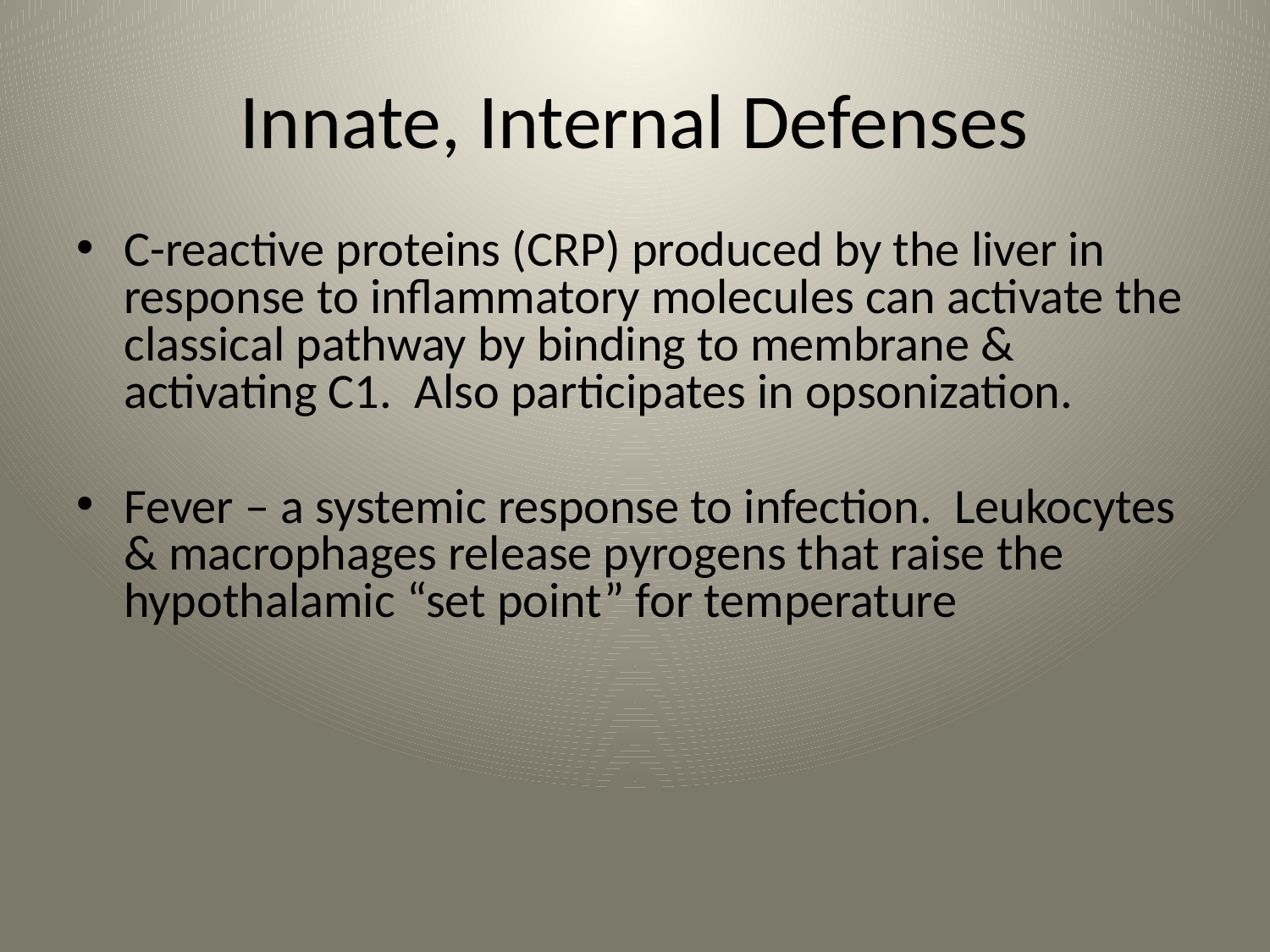

# Innate, Internal Defenses
C-reactive proteins (CRP) produced by the liver in response to inflammatory molecules can activate the classical pathway by binding to membrane & activating C1.  Also participates in opsonization.

Fever – a systemic response to infection.  Leukocytes & macrophages release pyrogens that raise the hypothalamic “set point” for temperature